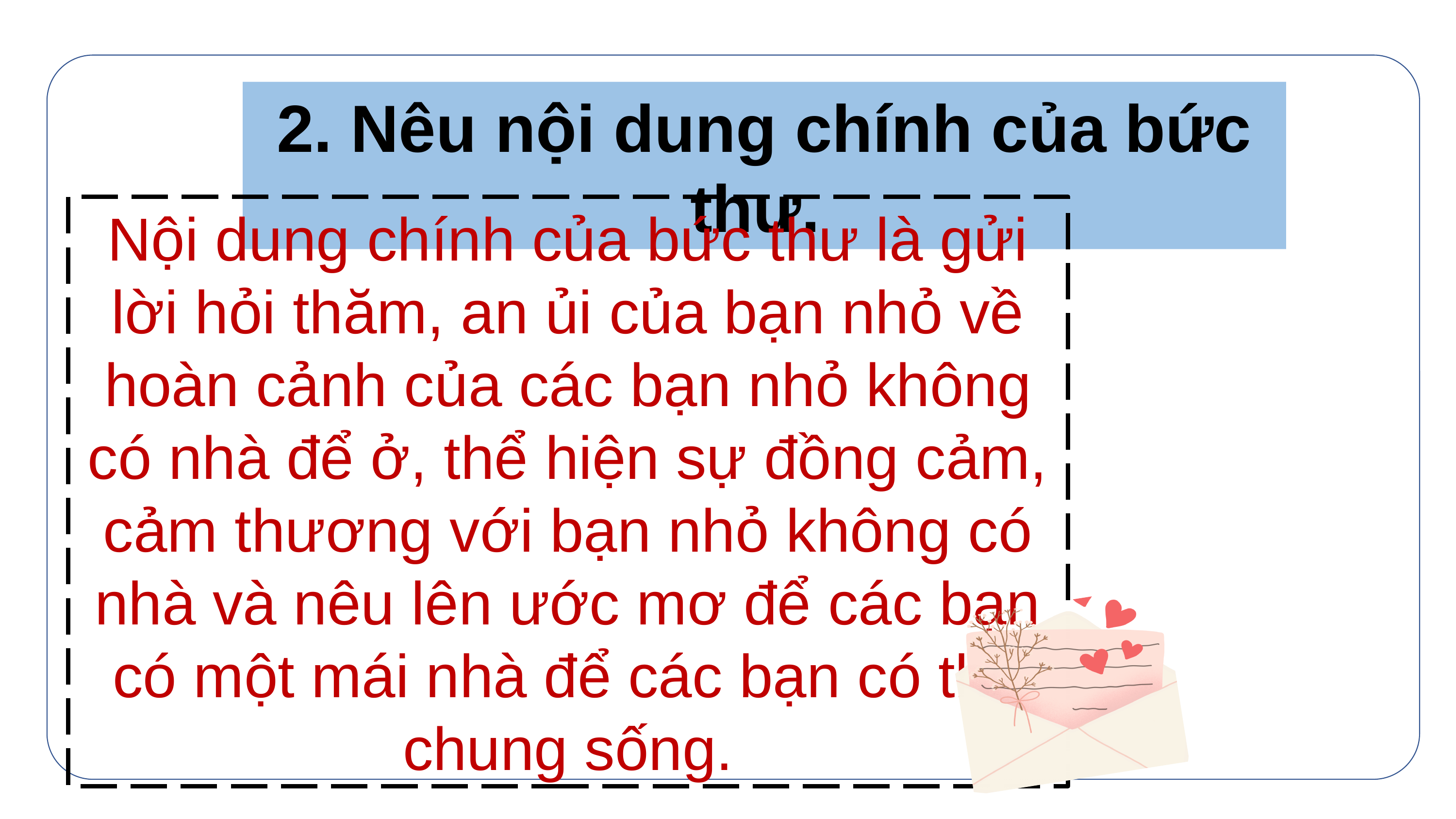

2. Nêu nội dung chính của bức thư.
Nội dung chính của bức thư là gửi lời hỏi thăm, an ủi của bạn nhỏ về hoàn cảnh của các bạn nhỏ không có nhà để ở, thể hiện sự đồng cảm, cảm thương với bạn nhỏ không có nhà và nêu lên ước mơ để các bạn có một mái nhà để các bạn có thể chung sống.